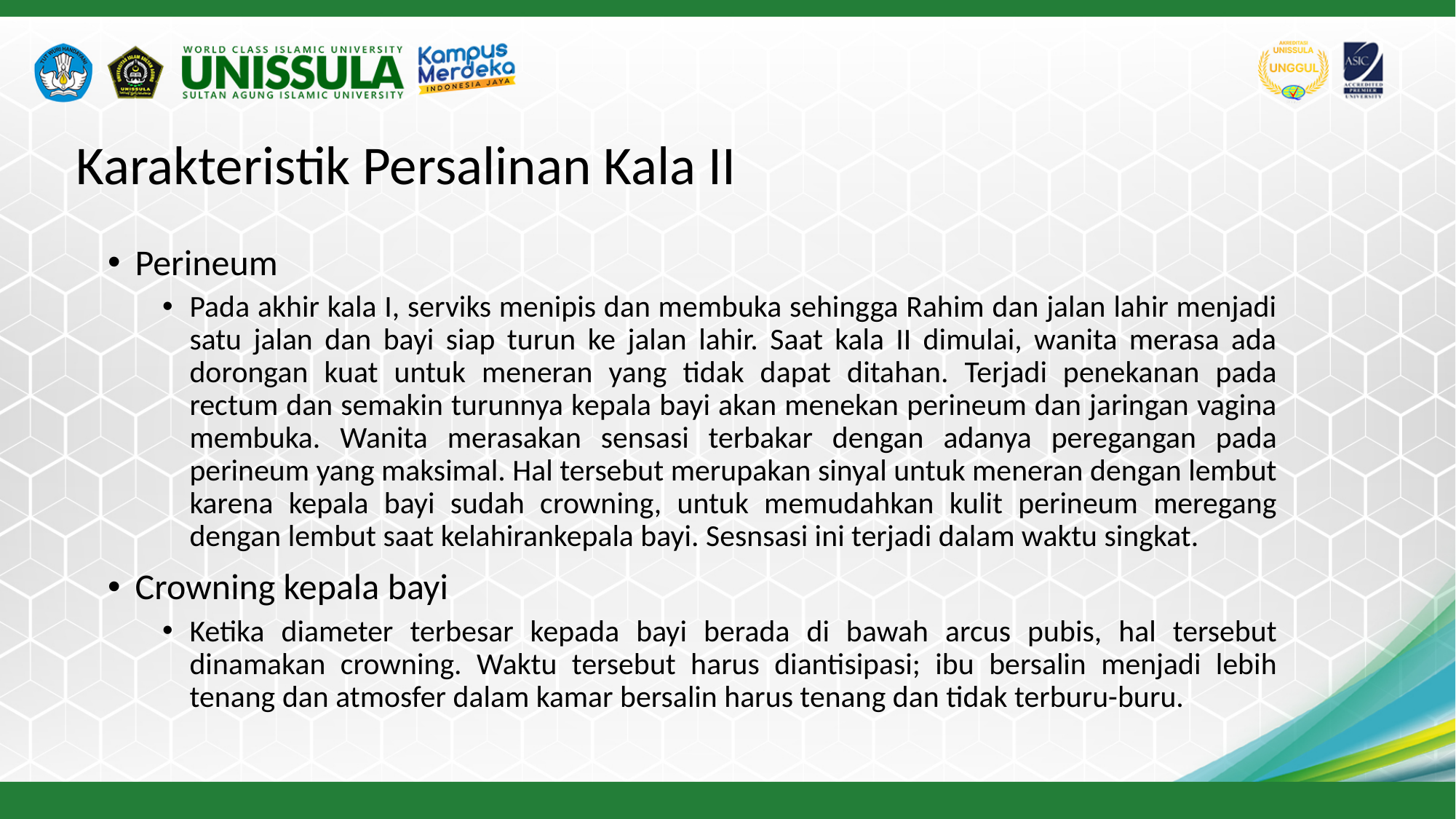

# Karakteristik Persalinan Kala II
Perineum
Pada akhir kala I, serviks menipis dan membuka sehingga Rahim dan jalan lahir menjadi satu jalan dan bayi siap turun ke jalan lahir. Saat kala II dimulai, wanita merasa ada dorongan kuat untuk meneran yang tidak dapat ditahan. Terjadi penekanan pada rectum dan semakin turunnya kepala bayi akan menekan perineum dan jaringan vagina membuka. Wanita merasakan sensasi terbakar dengan adanya peregangan pada perineum yang maksimal. Hal tersebut merupakan sinyal untuk meneran dengan lembut karena kepala bayi sudah crowning, untuk memudahkan kulit perineum meregang dengan lembut saat kelahirankepala bayi. Sesnsasi ini terjadi dalam waktu singkat.
Crowning kepala bayi
Ketika diameter terbesar kepada bayi berada di bawah arcus pubis, hal tersebut dinamakan crowning. Waktu tersebut harus diantisipasi; ibu bersalin menjadi lebih tenang dan atmosfer dalam kamar bersalin harus tenang dan tidak terburu-buru.